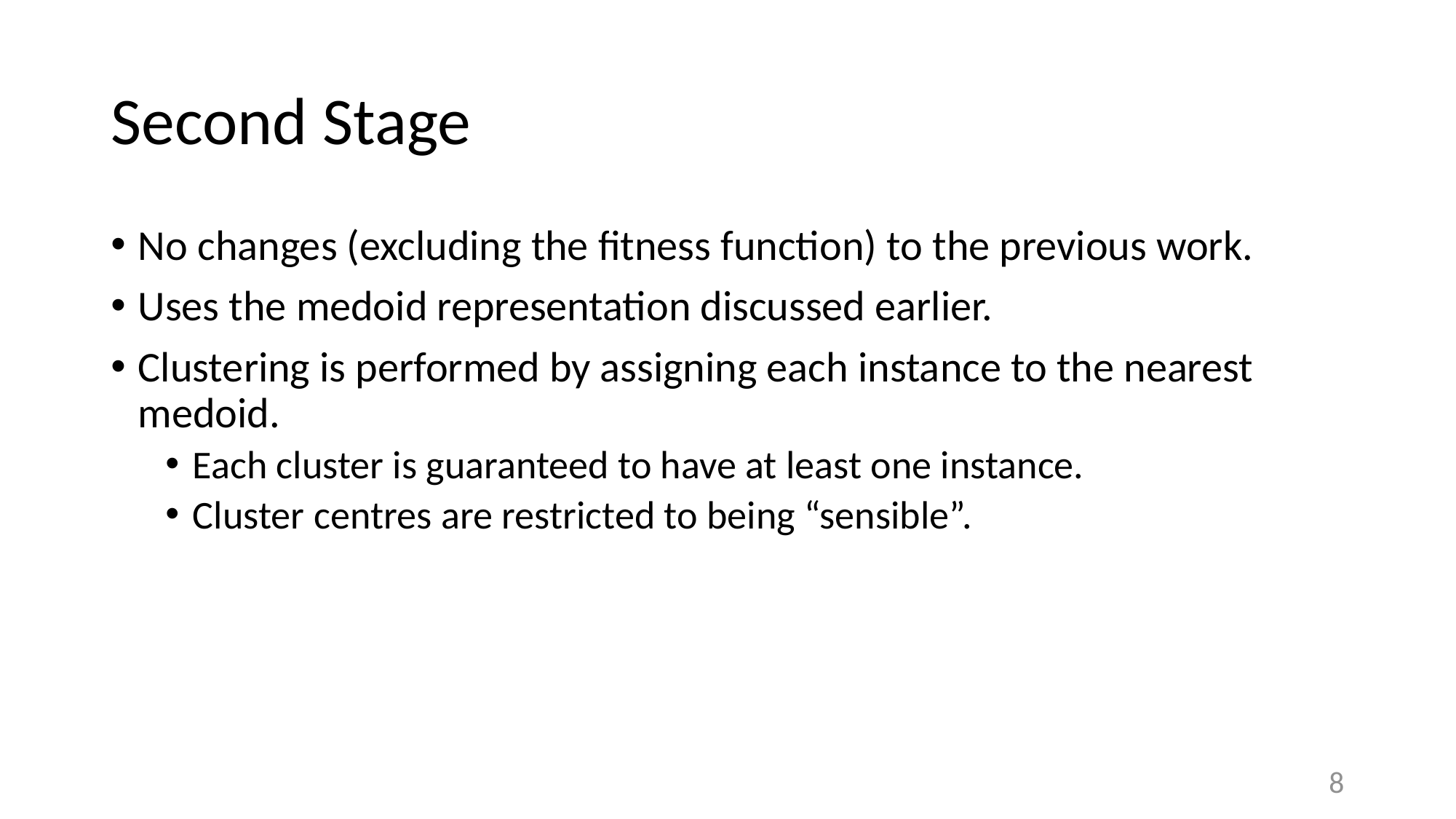

# Second Stage
No changes (excluding the fitness function) to the previous work.
Uses the medoid representation discussed earlier.
Clustering is performed by assigning each instance to the nearest medoid.
Each cluster is guaranteed to have at least one instance.
Cluster centres are restricted to being “sensible”.
8